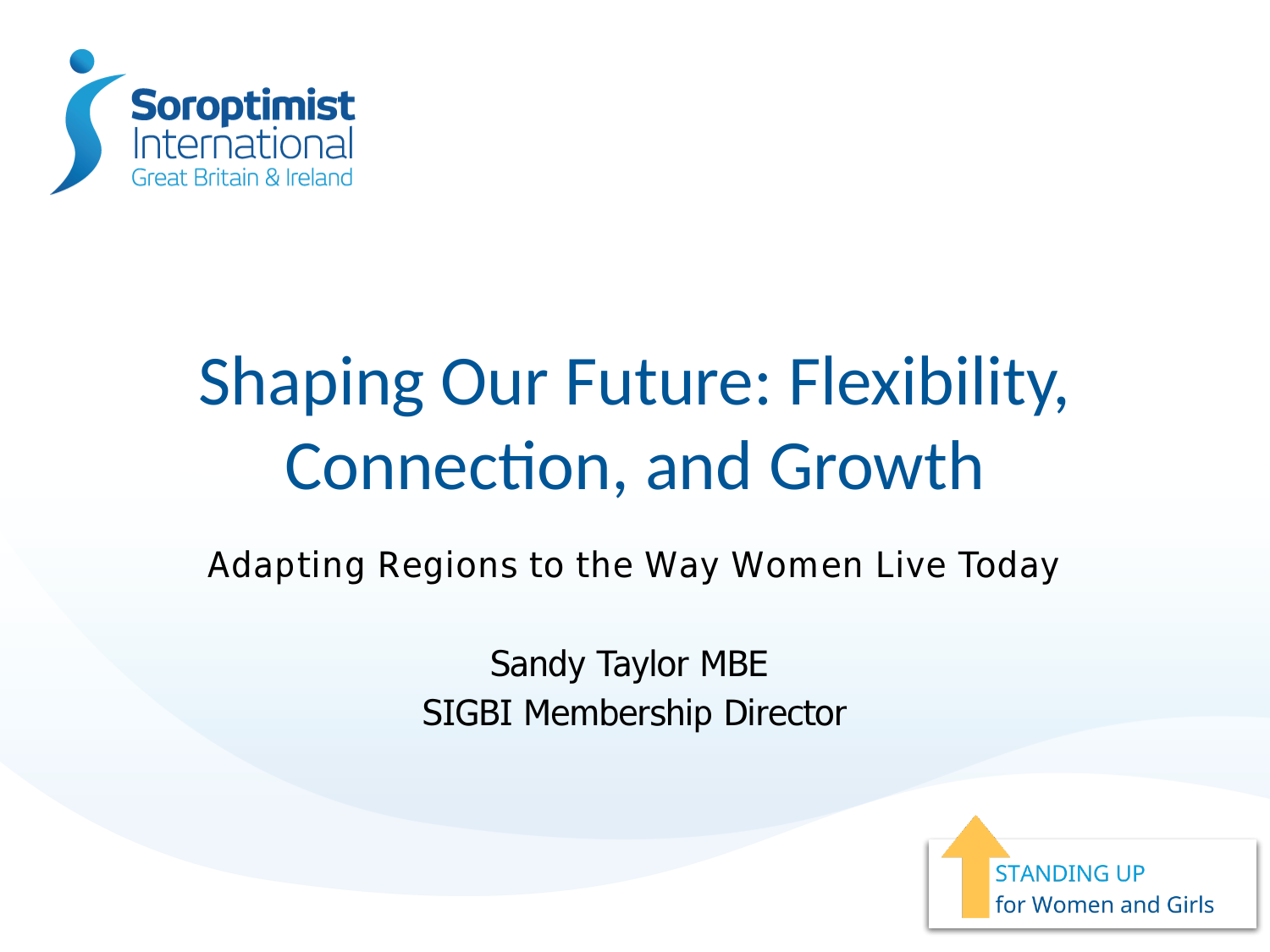

Shaping Our Future: Flexibility, Connection, and Growth

Adapting Regions to the Way Women Live Today

Sandy Taylor MBE
SIGBI Membership Director